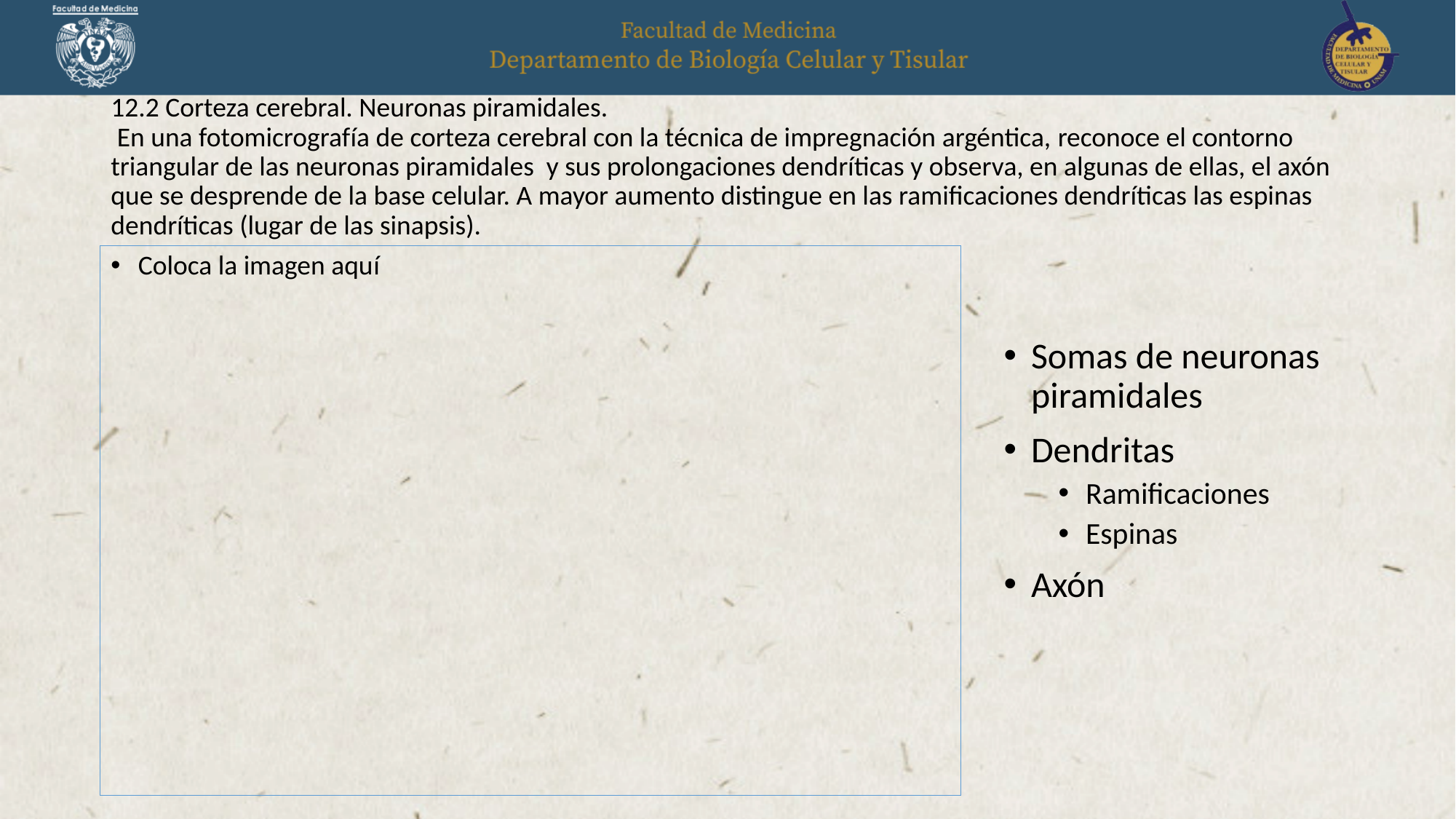

# 12.2 Corteza cerebral. Neuronas piramidales. En una fotomicrografía de corteza cerebral con la técnica de impregnación argéntica, reconoce el contorno triangular de las neuronas piramidales  y sus prolongaciones dendríticas y observa, en algunas de ellas, el axón que se desprende de la base celular. A mayor aumento distingue en las ramificaciones dendríticas las espinas dendríticas (lugar de las sinapsis).
Coloca la imagen aquí
Somas de neuronas piramidales
Dendritas
Ramificaciones
Espinas
Axón